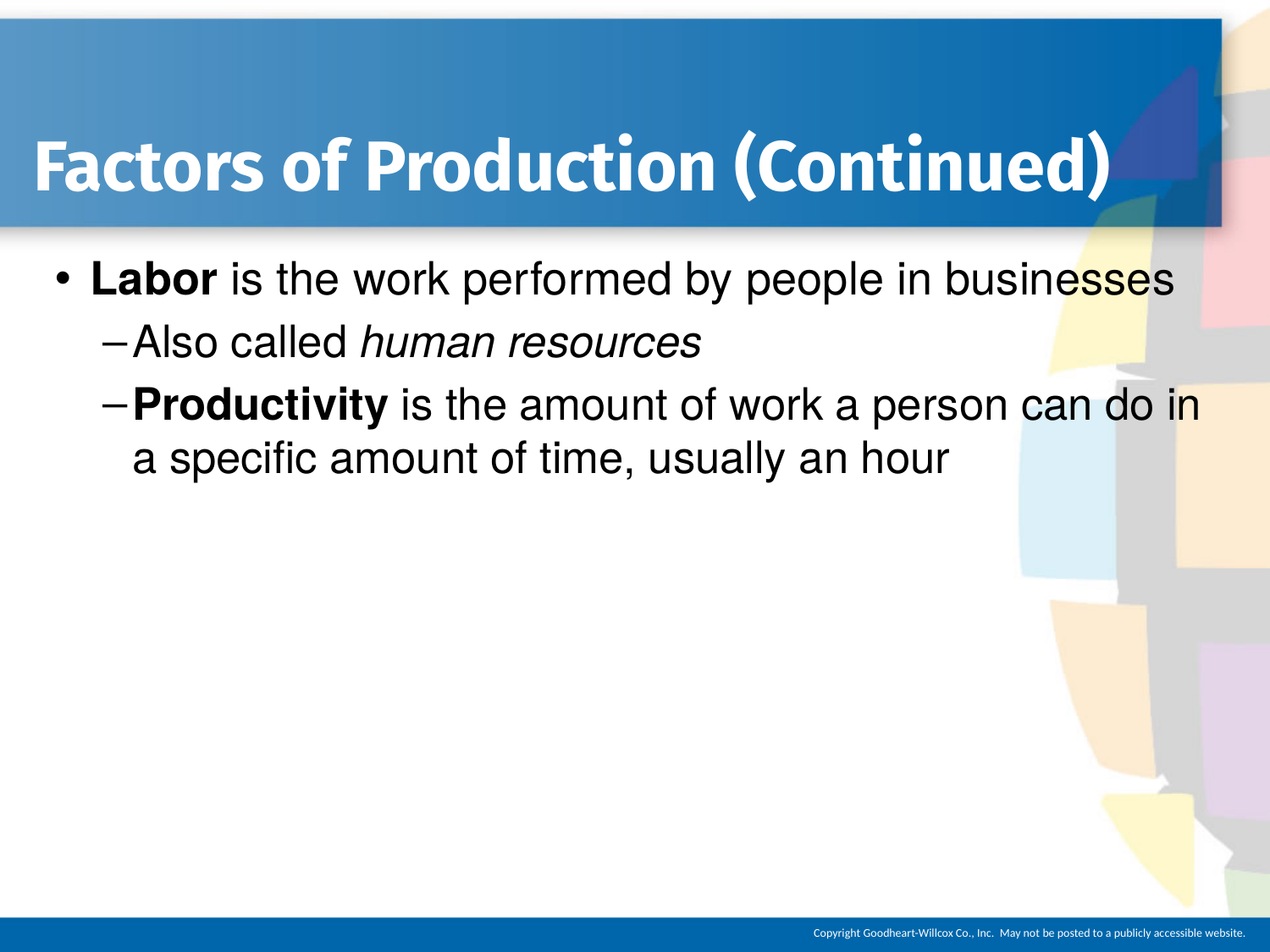

# Factors of Production (Continued)
Labor is the work performed by people in businesses
Also called human resources
Productivity is the amount of work a person can do in a specific amount of time, usually an hour